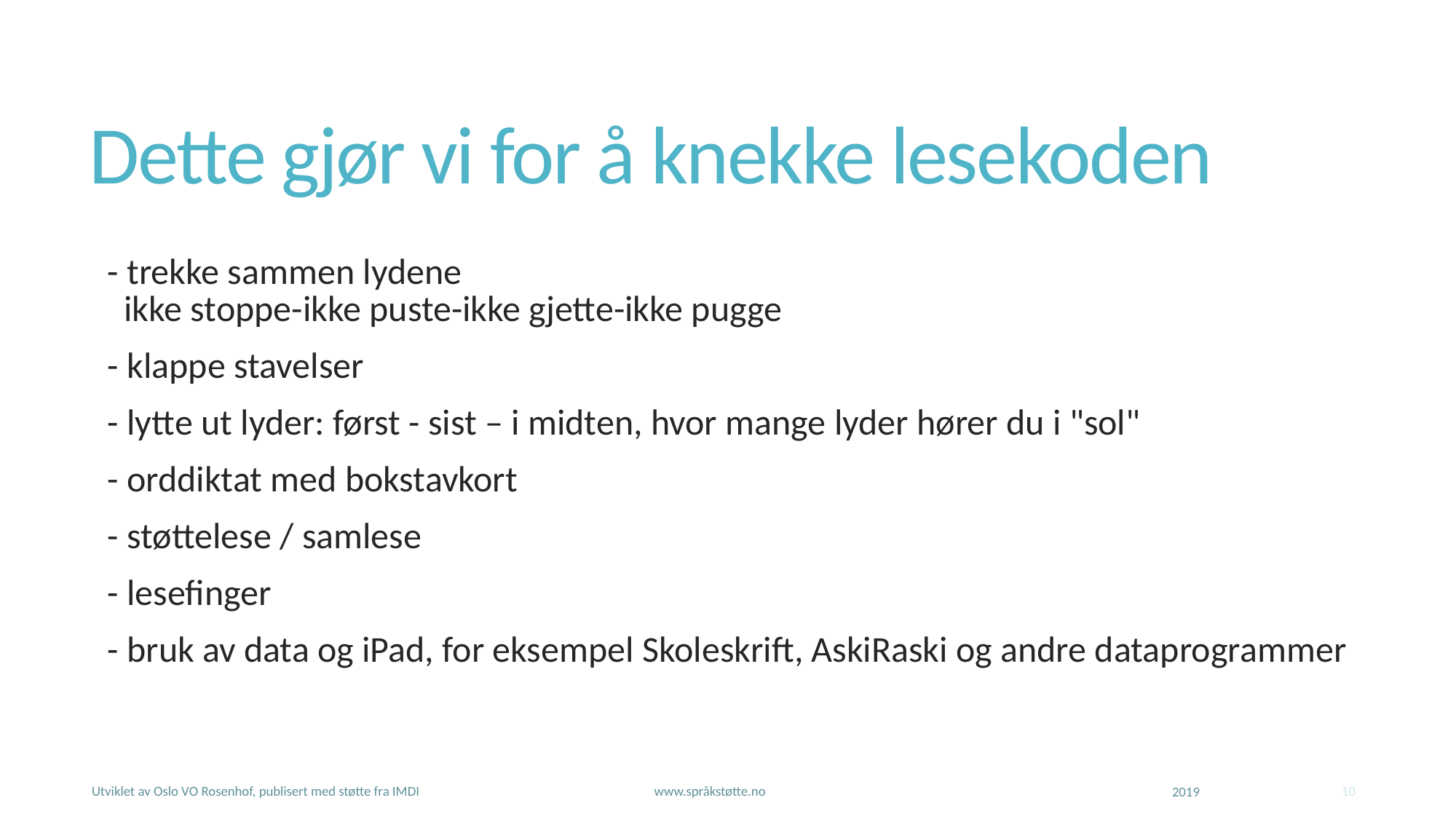

# Dette gjør vi for å knekke lesekoden
- trekke sammen lydene  
  ikke stoppe-ikke puste-ikke gjette-ikke pugge
- klappe stavelser
- lytte ut lyder: først - sist – i midten, hvor mange lyder hører du i "sol"
- orddiktat med bokstavkort
- støttelese / samlese
- lesefinger
- bruk av data og iPad, for eksempel Skoleskrift, AskiRaski og andre dataprogrammer

Utviklet av Oslo VO Rosenhof, publisert med støtte fra IMDI                                                                            www.språkstøtte.no
10
2019